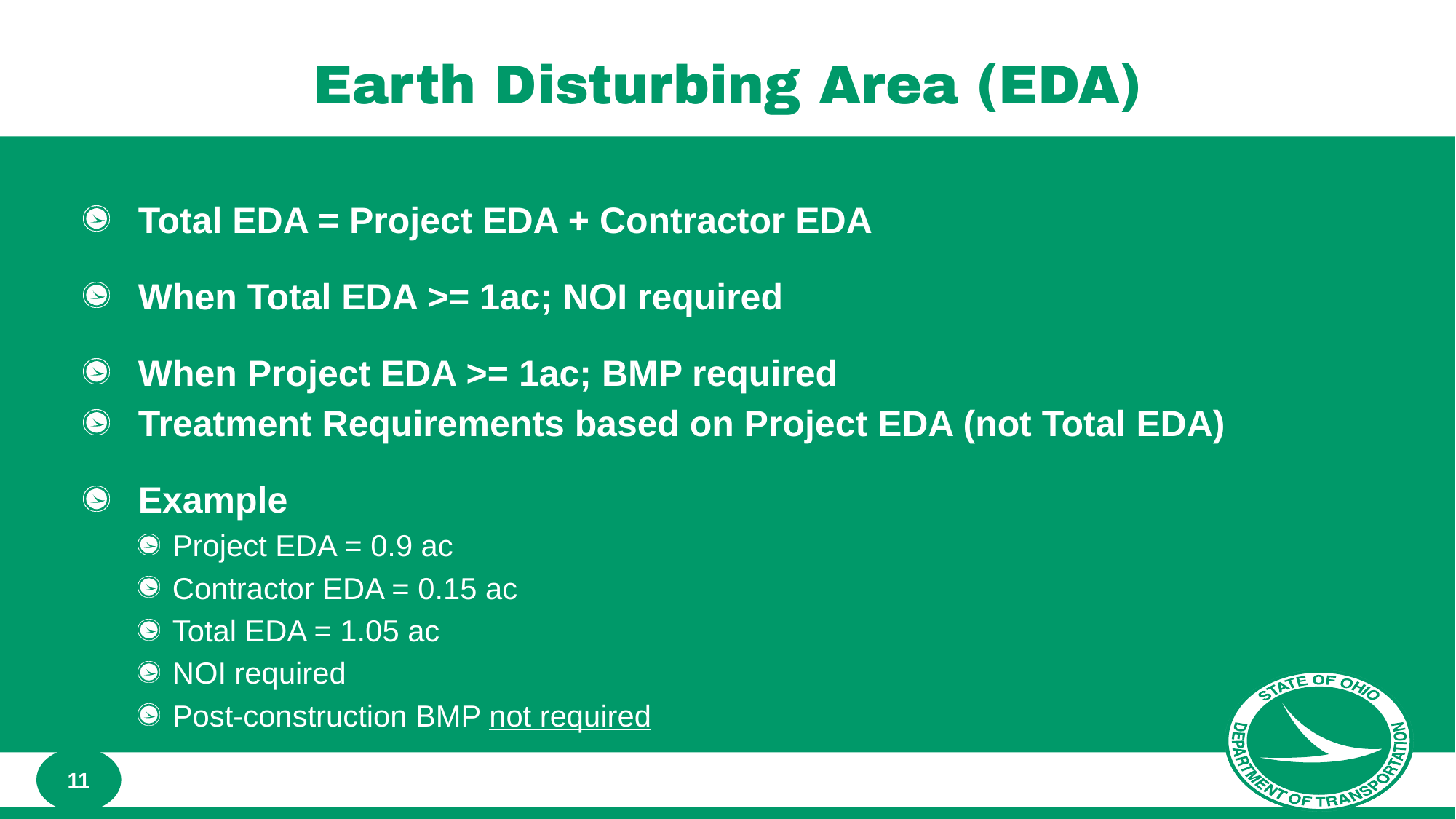

# Earth Disturbing Area (EDA)
Total EDA = Project EDA + Contractor EDA

When Total EDA >= 1ac; NOI required

When Project EDA >= 1ac; BMP required
Treatment Requirements based on Project EDA (not Total EDA)

Example
Project EDA = 0.9 ac
Contractor EDA = 0.15 ac
Total EDA = 1.05 ac
NOI required
Post-construction BMP not required